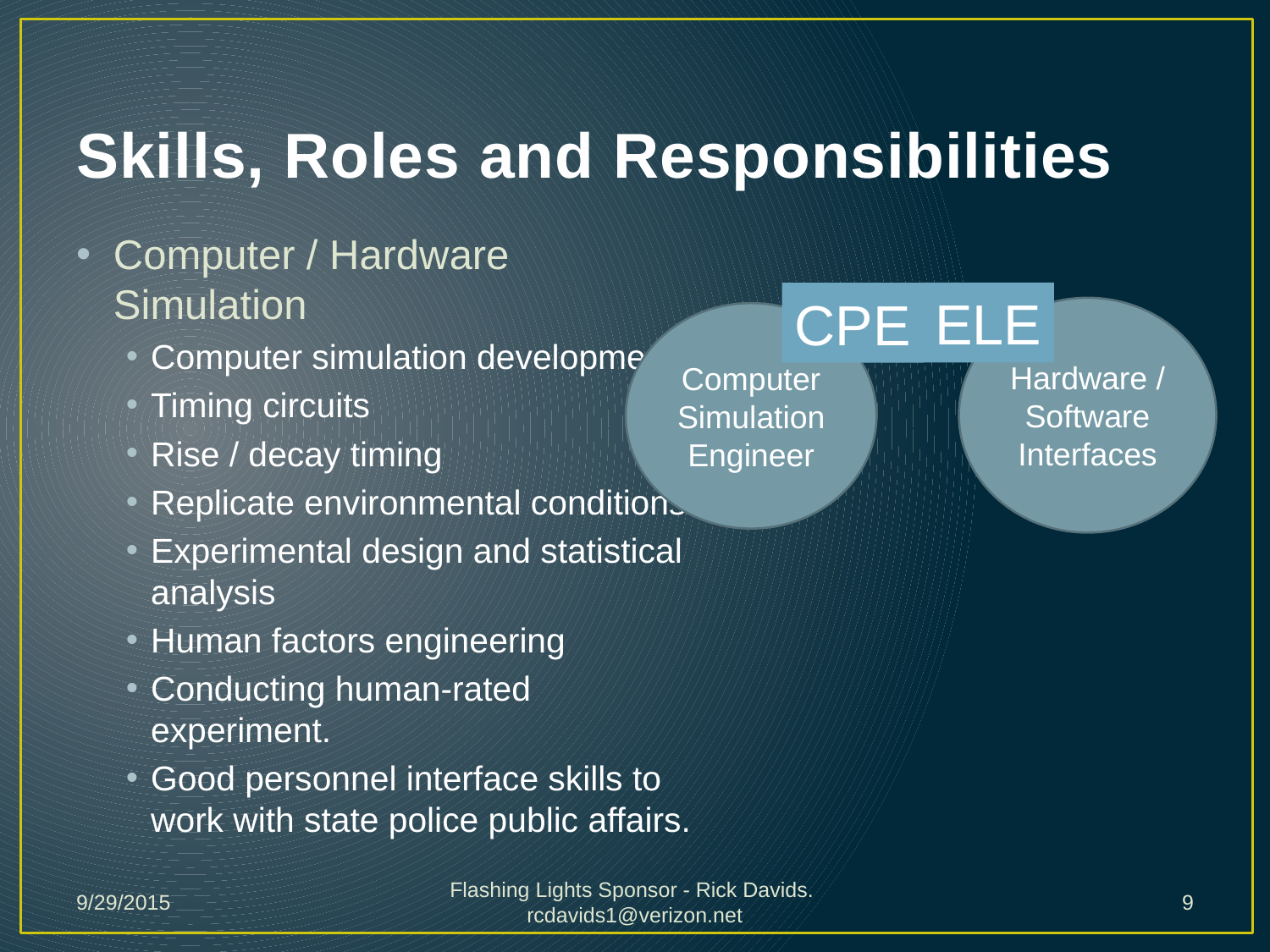

# Skills, Roles and Responsibilities
Computer / Hardware Simulation
Computer simulation development
Timing circuits
Rise / decay timing
Replicate environmental conditions
Experimental design and statistical analysis
Human factors engineering
Conducting human-rated experiment.
Good personnel interface skills to work with state police public affairs.
ELE
CPE
Hardware / Software Interfaces
Computer Simulation Engineer
9/29/2015
Flashing Lights Sponsor - Rick Davids.  rcdavids1@verizon.net
9